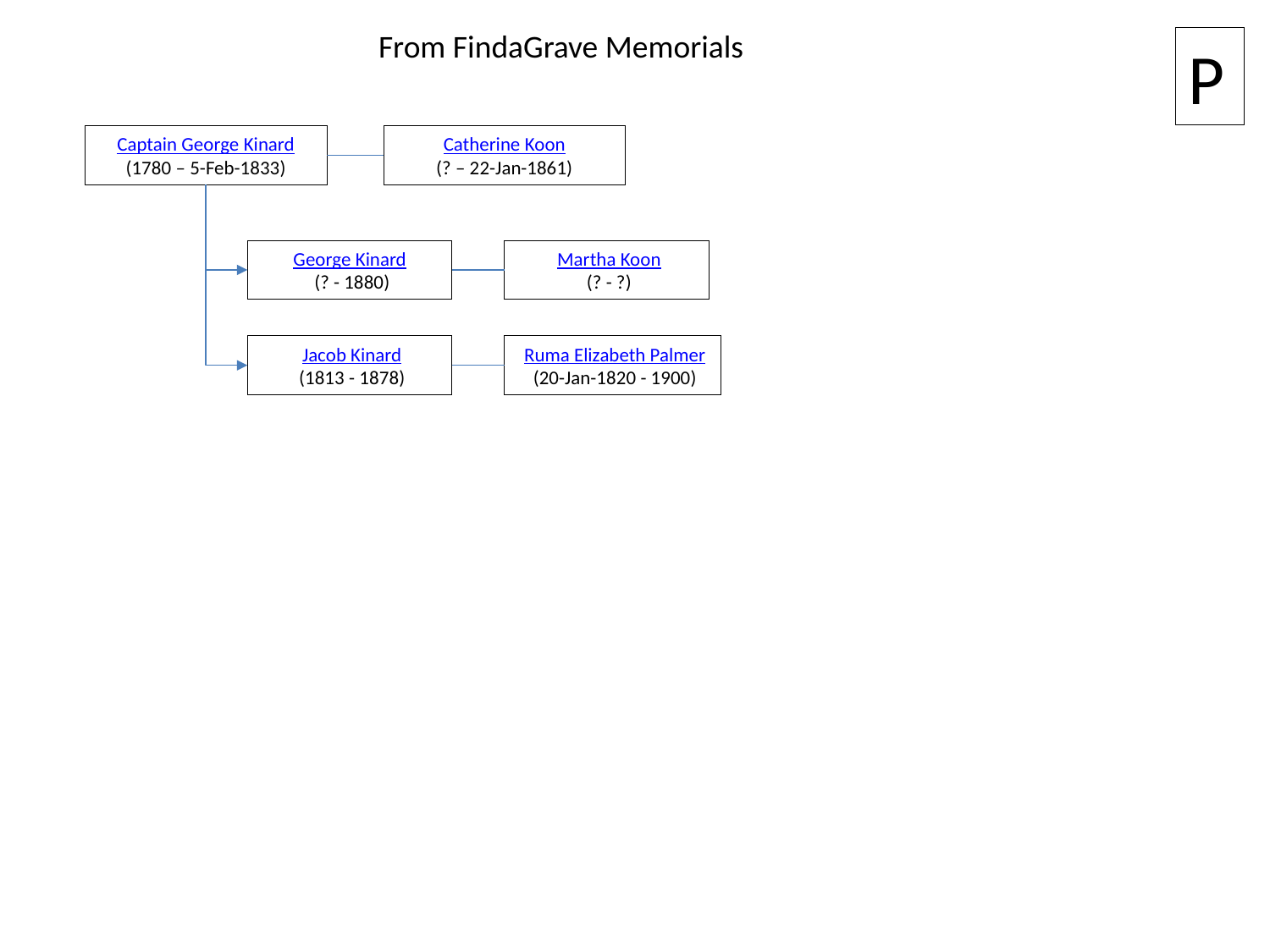

From FindaGrave Memorials
P
Captain George Kinard
(1780 – 5-Feb-1833)
Catherine Koon
(? – 22-Jan-1861)
 Martha Koon
 (? - ?)
George Kinard
 (? - 1880)
 Ruma Elizabeth Palmer
 (20-Jan-1820 - 1900)
 Jacob Kinard
 (1813 - 1878)